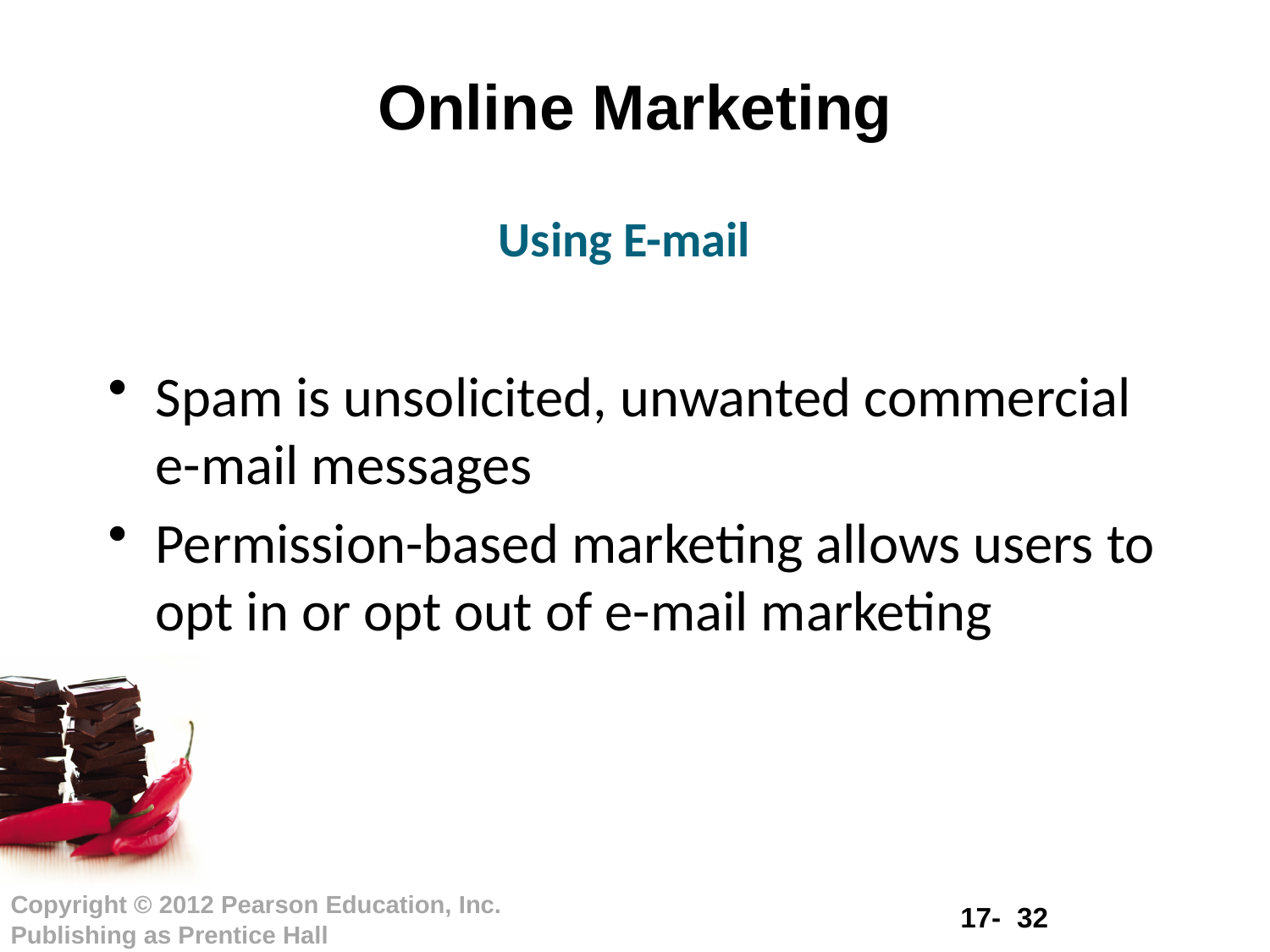

# Online Marketing
Using E-mail

Spam is unsolicited, unwanted commercial e-mail messages
Permission-based marketing allows users to opt in or opt out of e-mail marketing